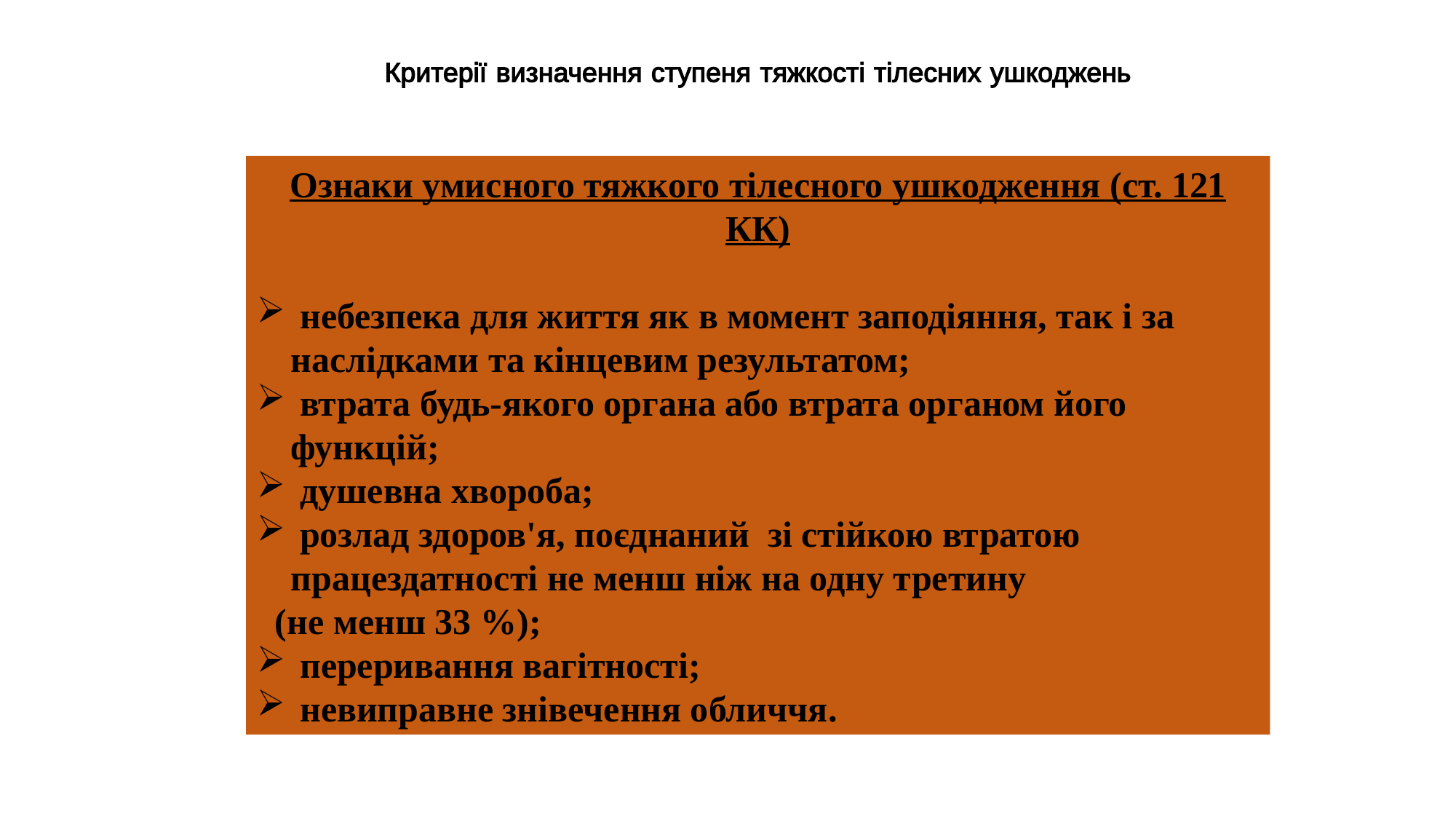

Критерії визначення ступеня тяжкості тілесних ушкоджень
Ознаки умисного тяжкого тілесного ушкодження (ст. 121 КК)

 небезпека для життя як в момент заподіяння, так і за наслідками та кінцевим результатом;
 втрата будь-якого органа або втрата органом його функцій;
 душевна хвороба;
 розлад здоров'я, поєднаний  зі стійкою втратою працездатності не менш ніж на одну третину
  (не менш 33 %);
 переривання вагітності;
 невиправне знівечення обличчя.